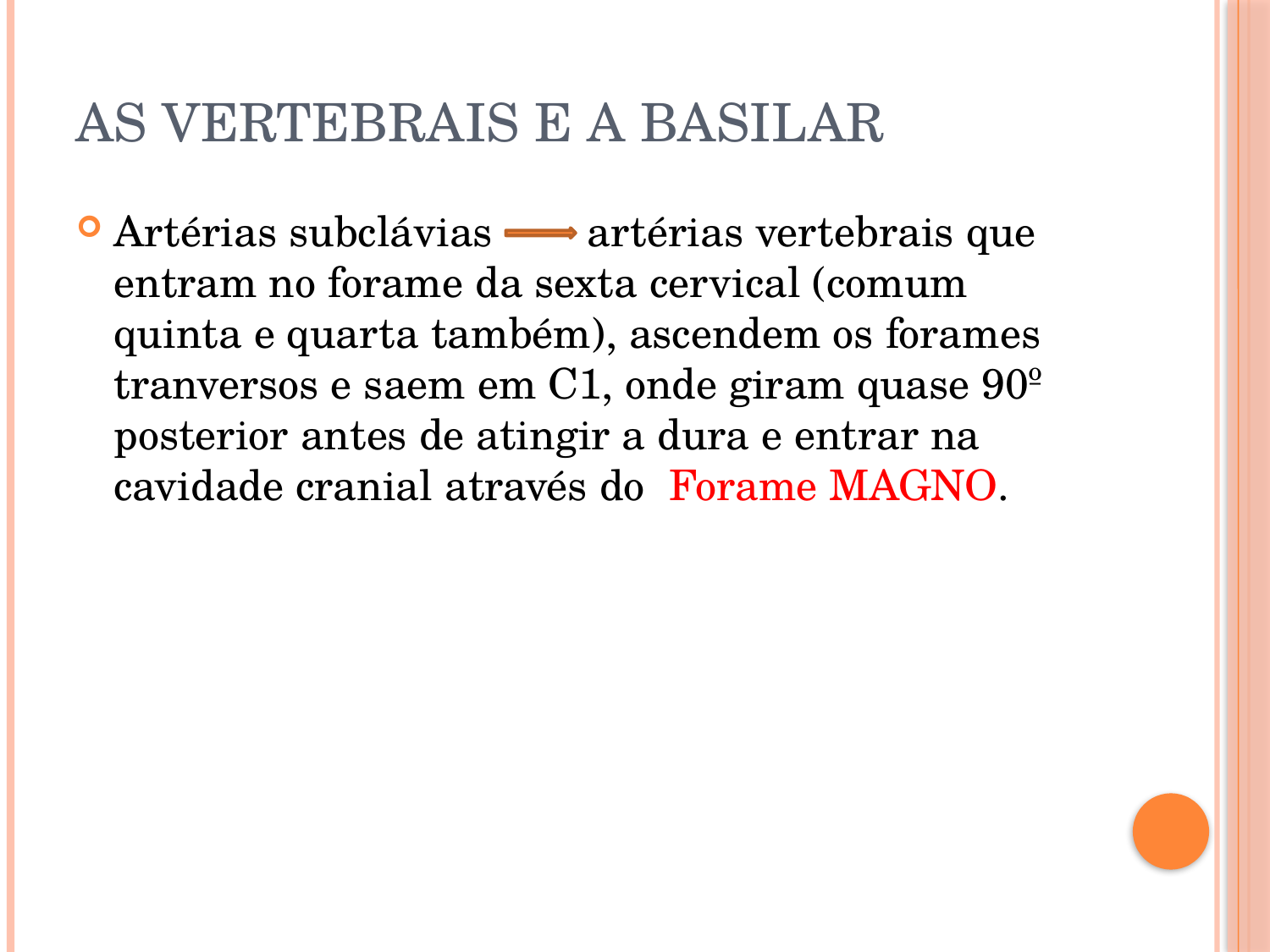

# As vertebrais e a basilar
Artérias subclávias        artérias vertebrais que entram no forame da sexta cervical (comum quinta e quarta também), ascendem os forames tranversos e saem em C1, onde giram quase 90º posterior antes de atingir a dura e entrar na cavidade cranial através do  Forame MAGNO.